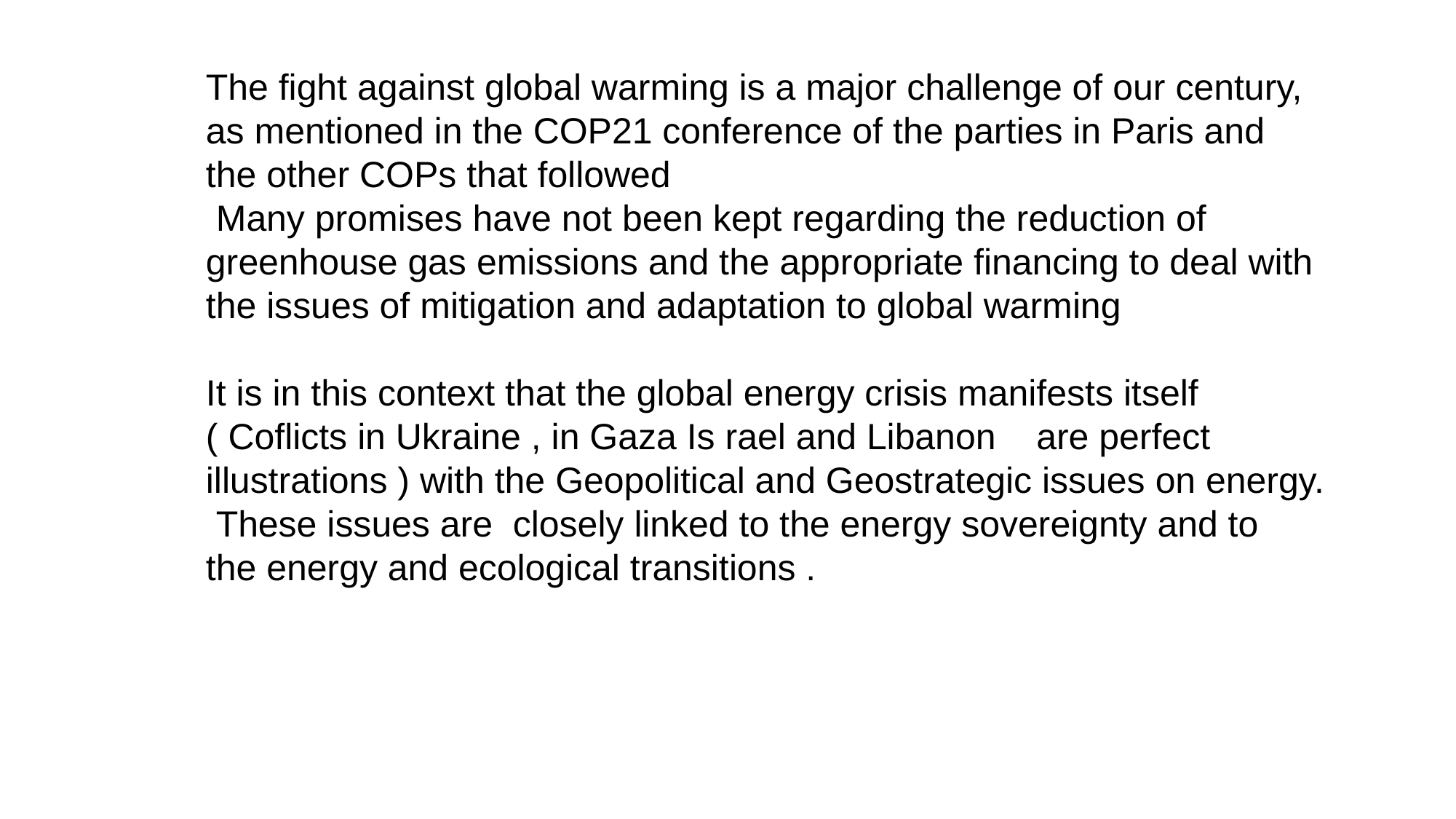

The fight against global warming is a major challenge of our century, as mentioned in the COP21 conference of the parties in Paris and the other COPs that followed
 Many promises have not been kept regarding the reduction of greenhouse gas emissions and the appropriate financing to deal with the issues of mitigation and adaptation to global warming
It is in this context that the global energy crisis manifests itself ( Coflicts in Ukraine , in Gaza Is rael and Libanon    are perfect illustrations ) with the Geopolitical and Geostrategic issues on energy.
 These issues are  closely linked to the energy sovereignty and to  the energy and ecological transitions .